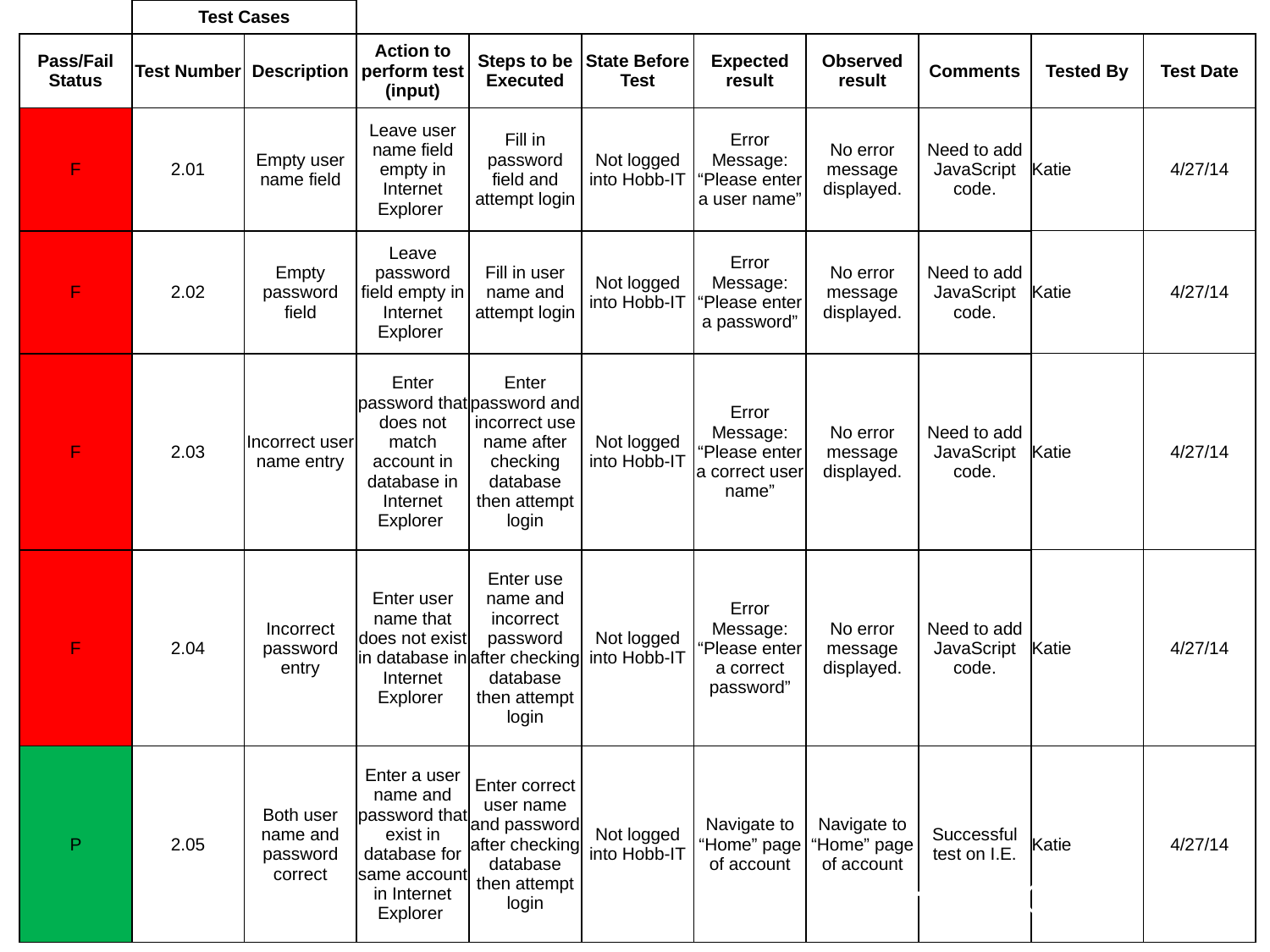

|  | Test Cases |  |  |  |  |  |  |  |  |  |
| --- | --- | --- | --- | --- | --- | --- | --- | --- | --- | --- |
| Pass/Fail Status | Test Number | Description | Action to perform test (input) | Steps to be Executed | State Before Test | Expected result | Observed result | Comments | Tested By | Test Date |
| F | 2.01 | Empty user name field | Leave user name field empty in Internet Explorer | Fill in password field and attempt login | Not logged into Hobb-IT | Error Message: “Please enter a user name” | No error message displayed. | Need to add JavaScript code. | Katie | 4/27/14 |
| F | 2.02 | Empty password field | Leave password field empty in Internet Explorer | Fill in user name and attempt login | Not logged into Hobb-IT | Error Message: “Please enter a password” | No error message displayed. | Need to add JavaScript code. | Katie | 4/27/14 |
| F | 2.03 | Incorrect user name entry | Enter password that does not match account in database in Internet Explorer | Enter password and incorrect use name after checking database then attempt login | Not logged into Hobb-IT | Error Message: “Please enter a correct user name” | No error message displayed. | Need to add JavaScript code. | Katie | 4/27/14 |
| F | 2.04 | Incorrect password entry | Enter user name that does not exist in database in Internet Explorer | Enter use name and incorrect password after checking database then attempt login | Not logged into Hobb-IT | Error Message: “Please enter a correct password” | No error message displayed. | Need to add JavaScript code. | Katie | 4/27/14 |
| P | 2.05 | Both user name and password correct | Enter a user name and password that exist in database for same account in Internet Explorer | Enter correct user name and password after checking database then attempt login | Not logged into Hobb-IT | Navigate to “Home” page of account | Navigate to “Home” page of account | Successful test on I.E. | Katie | 4/27/14 |
18
Hobb-IT